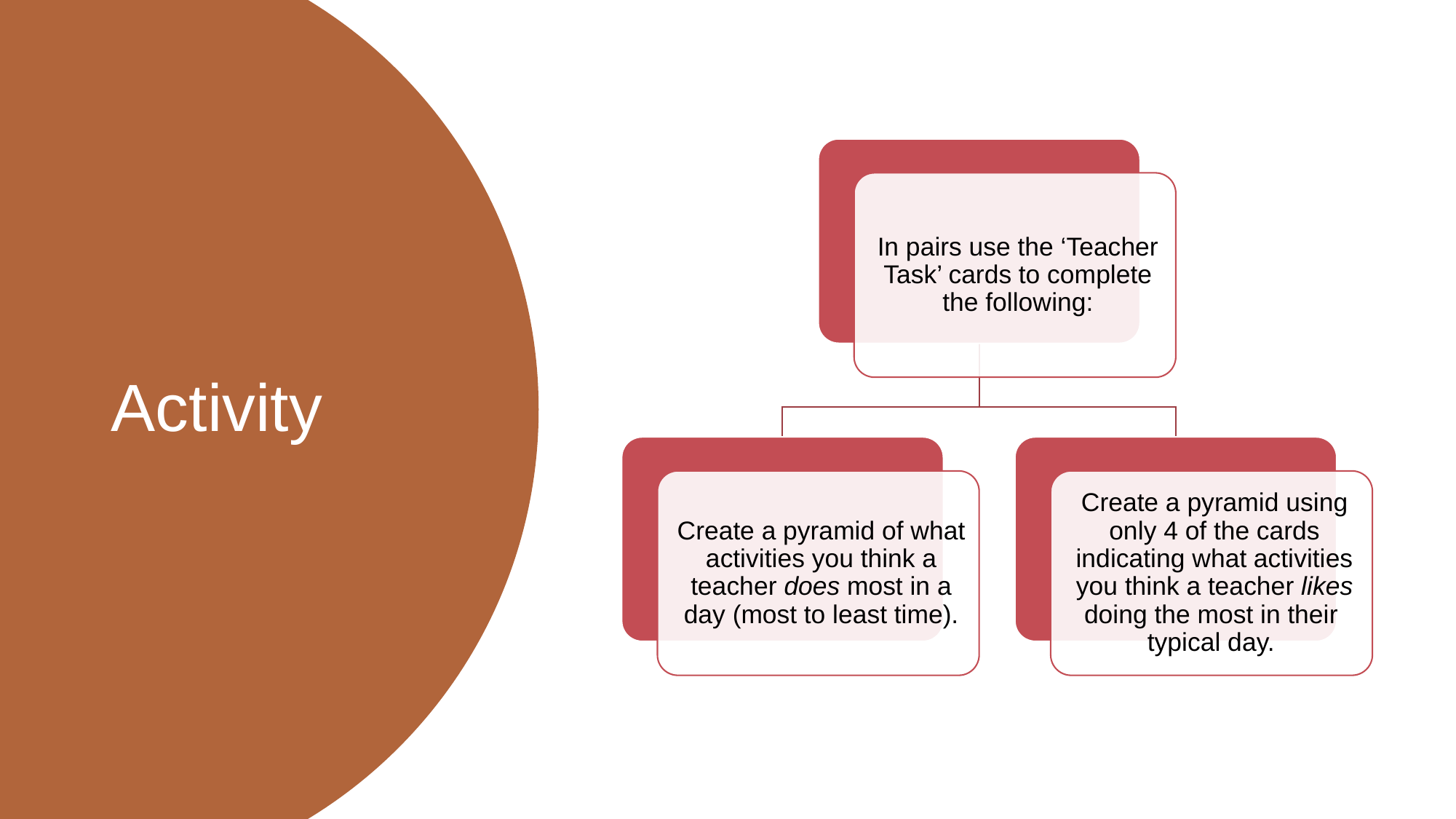

In pairs use the ‘Teacher Task’ cards to complete the following:
Create a pyramid of what activities you think a teacher does most in a day (most to least time).
Create a pyramid using only 4 of the cards indicating what activities you think a teacher likes doing the most in their  typical day.
# Activity